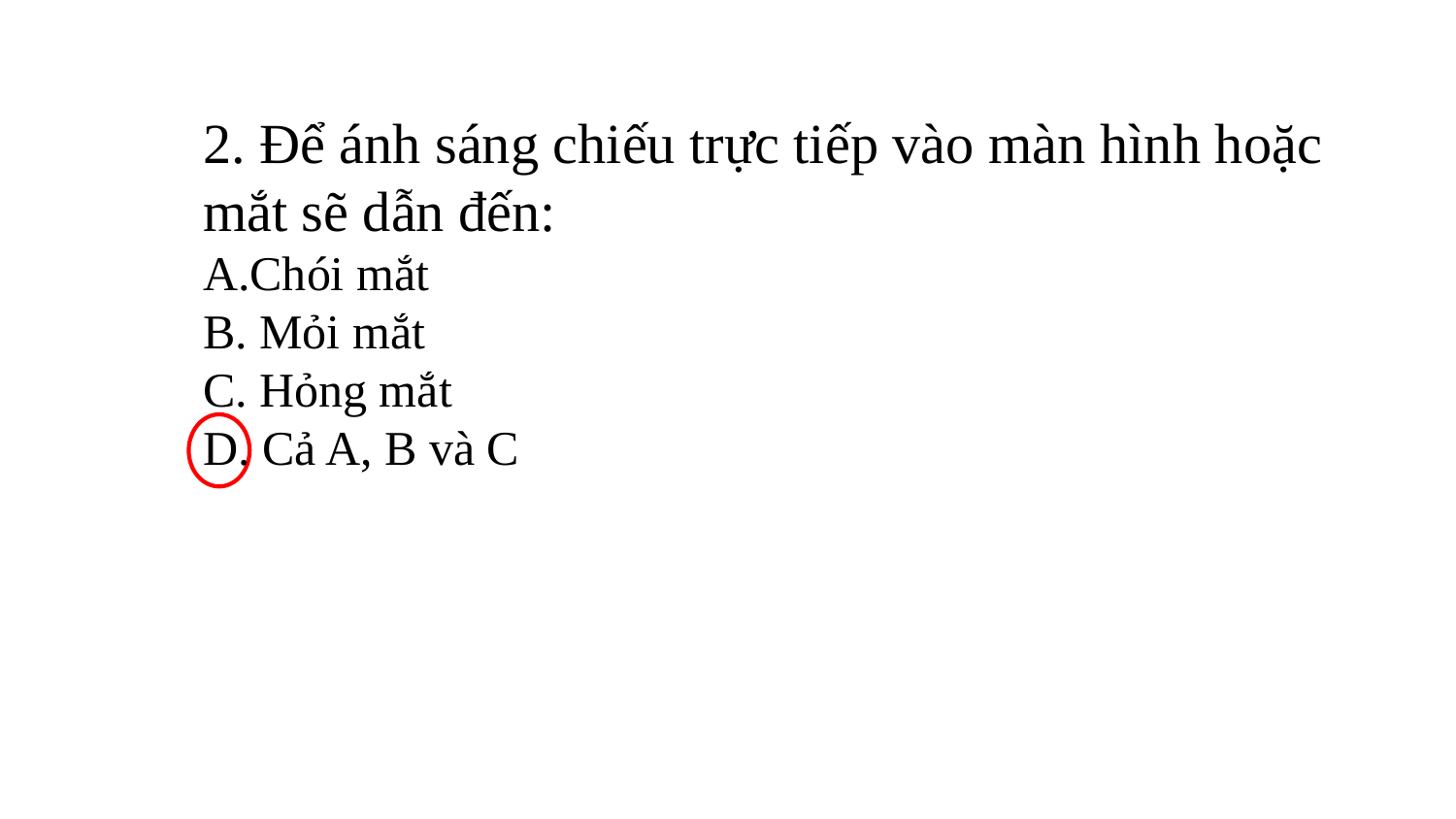

2. Để ánh sáng chiếu trực tiếp vào màn hình hoặc mắt sẽ dẫn đến:
A.Chói mắt
B. Mỏi mắt
C. Hỏng mắt
D. Cả A, B và C